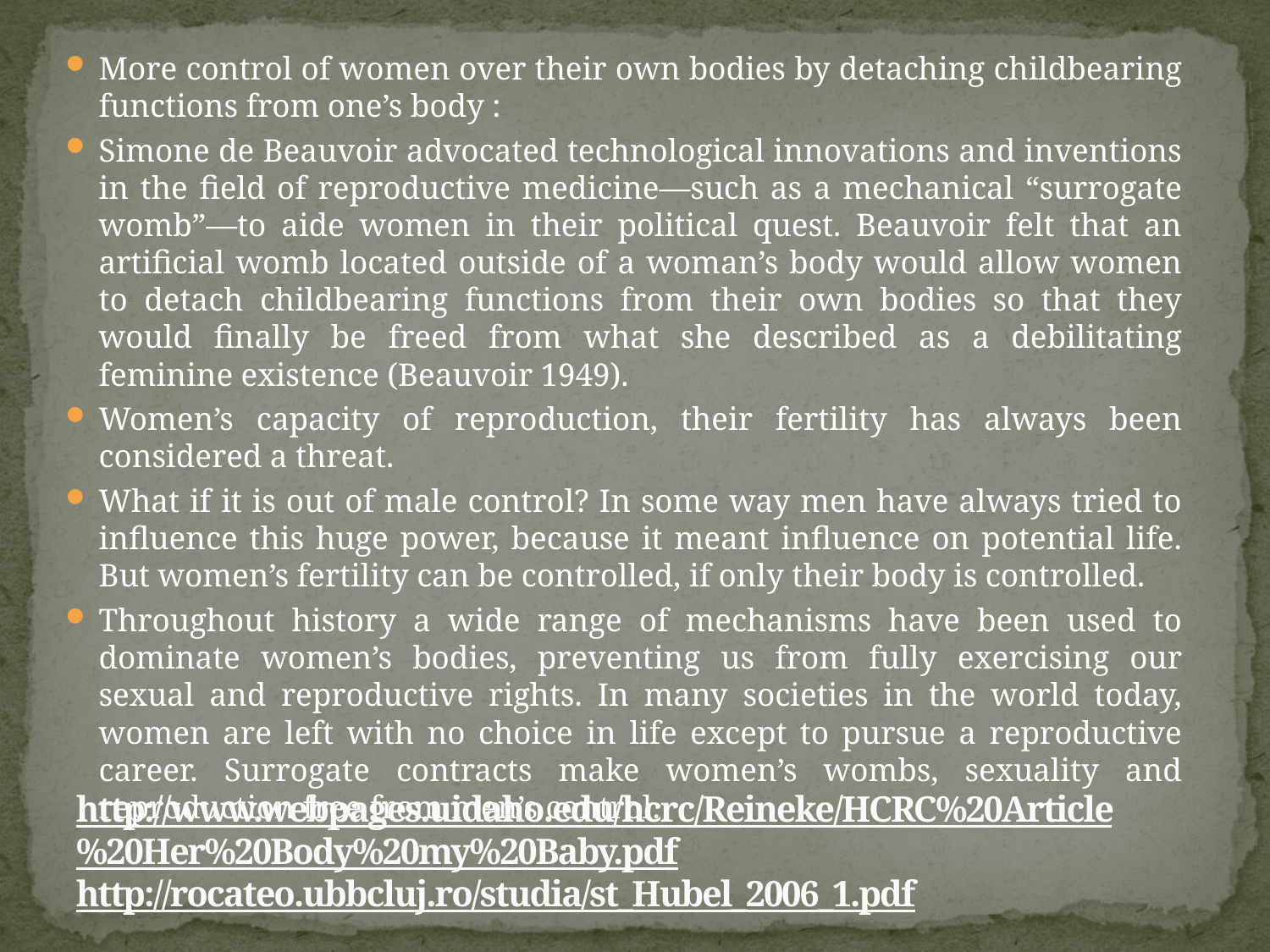

More control of women over their own bodies by detaching childbearing functions from one’s body :
Simone de Beauvoir advocated technological innovations and inventions in the field of reproductive medicine—such as a mechanical “surrogate womb”—to aide women in their political quest. Beauvoir felt that an artificial womb located outside of a woman’s body would allow women to detach childbearing functions from their own bodies so that they would finally be freed from what she described as a debilitating feminine existence (Beauvoir 1949).
Women’s capacity of reproduction, their fertility has always been considered a threat.
What if it is out of male control? In some way men have always tried to influence this huge power, because it meant influence on potential life. But women’s fertility can be controlled, if only their body is controlled.
Throughout history a wide range of mechanisms have been used to dominate women’s bodies, preventing us from fully exercising our sexual and reproductive rights. In many societies in the world today, women are left with no choice in life except to pursue a reproductive career. Surrogate contracts make women’s wombs, sexuality and reproduction free from men’s control.

# http://www.webpages.uidaho.edu/hcrc/Reineke/HCRC%20Article%20Her%20Body%20my%20Baby.pdf http://rocateo.ubbcluj.ro/studia/st_Hubel_2006_1.pdf